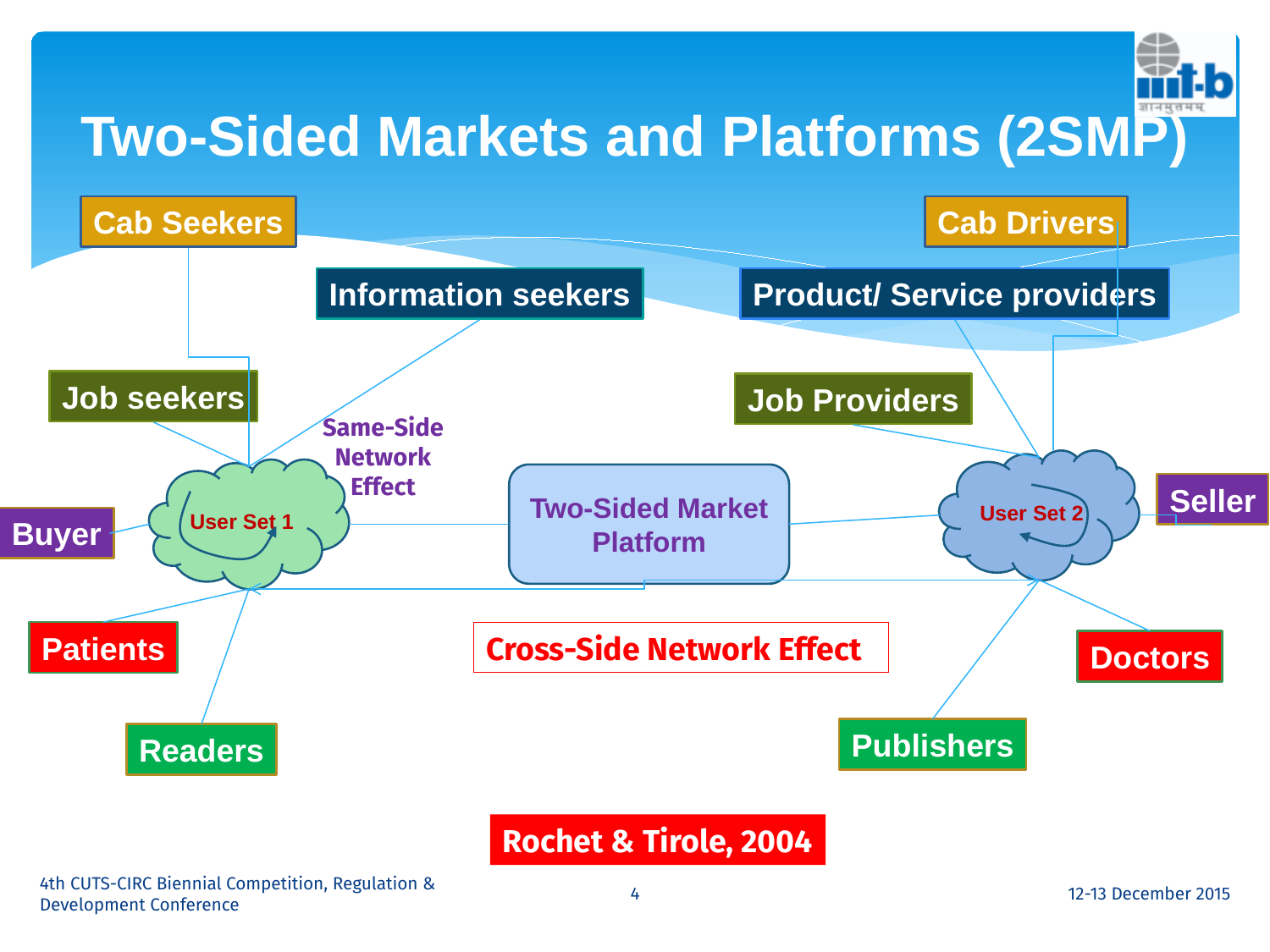

# Two-Sided Markets and Platforms (2SMP)
Cab Drivers
Cab Seekers
Product/ Service providers
Information seekers
Job seekers
Job Providers
User Set 2
User Set 1
Two-Sided Market Platform

Patients
Cross-Side Network Effect
Doctors
Publishers
Readers
Seller
Buyer
Same-Side Network Effect
Rochet & Tirole, 2004
4th CUTS-CIRC Biennial Competition, Regulation & Development Conference
4
12-13 December 2015